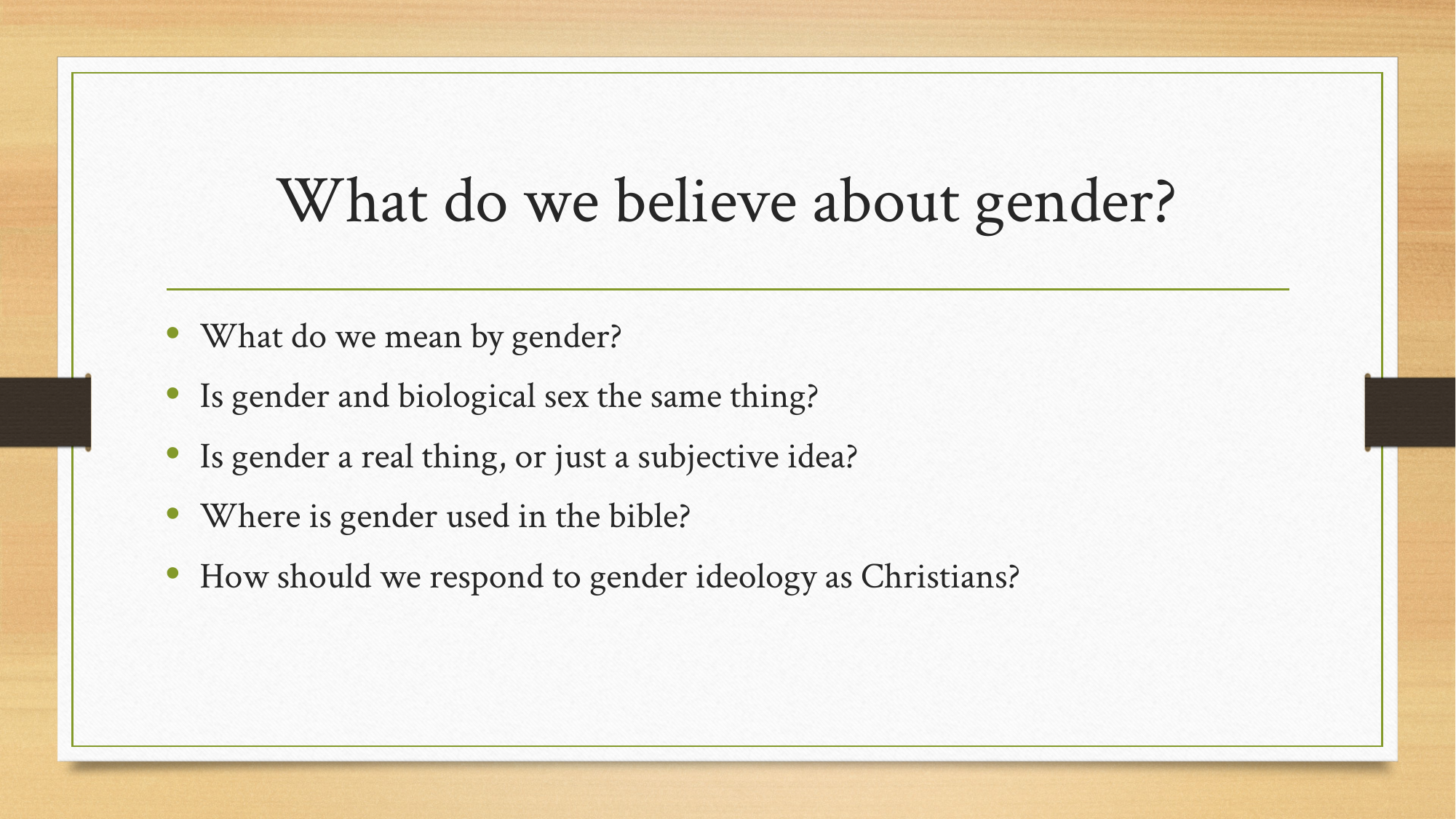

# What do we believe about gender?
What do we mean by gender?
Is gender and biological sex the same thing?
Is gender a real thing, or just a subjective idea?
Where is gender used in the bible?
How should we respond to gender ideology as Christians?